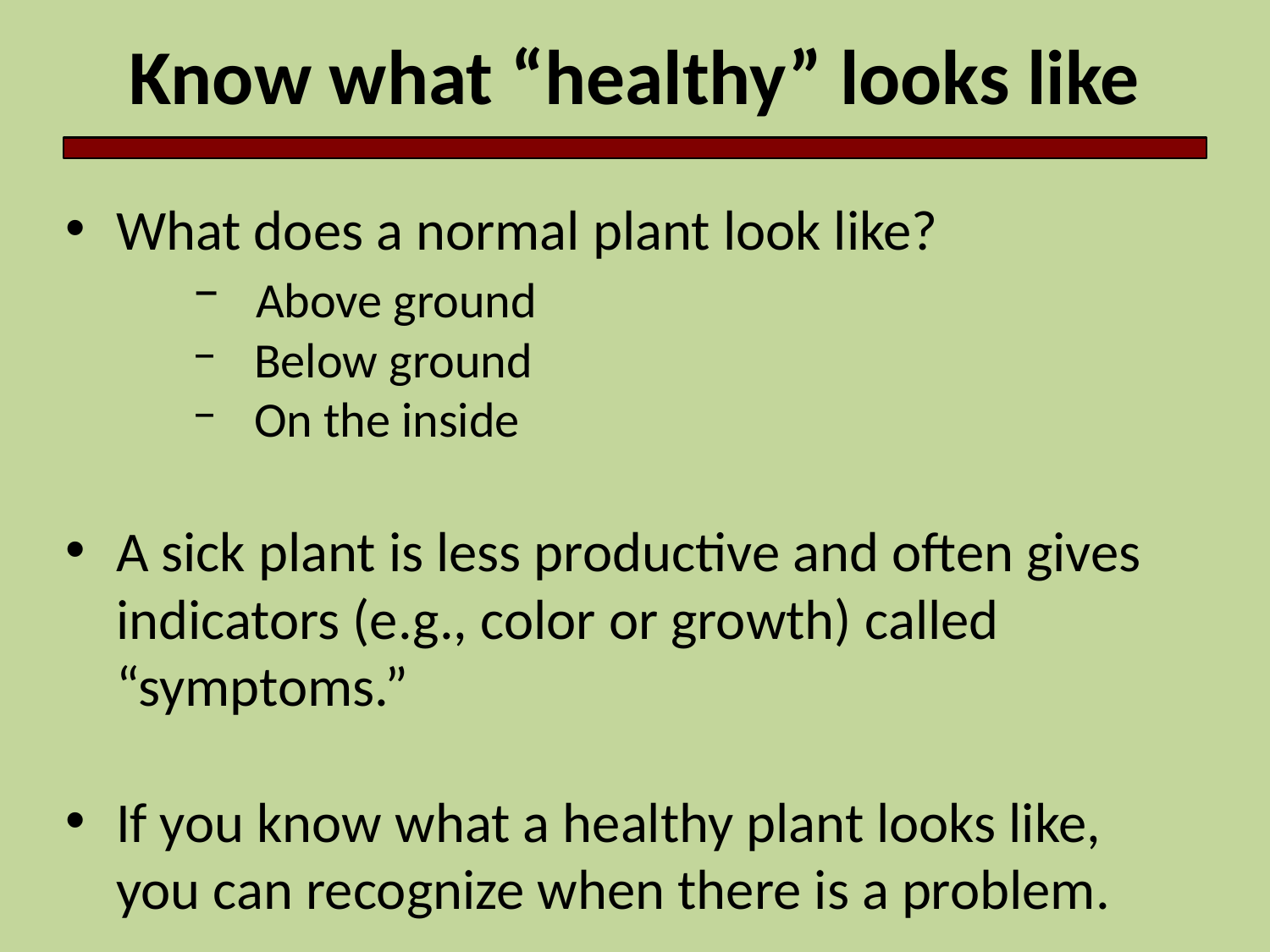

Know what “healthy” looks like
What does a normal plant look like?
 Above ground
 Below ground
 On the inside
A sick plant is less productive and often gives indicators (e.g., color or growth) called “symptoms.”

If you know what a healthy plant looks like, you can recognize when there is a problem.